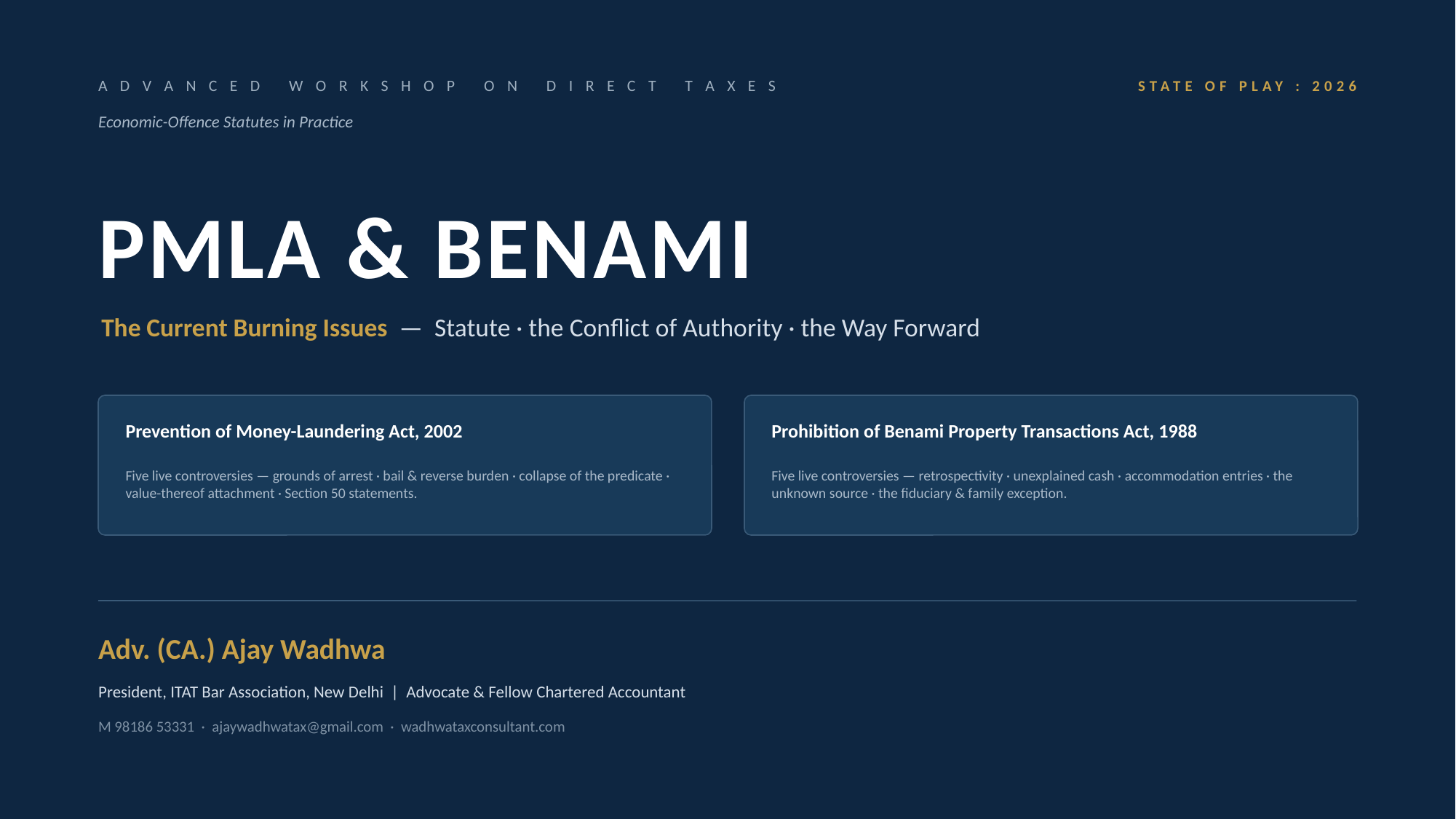

A D V A N C E D   W O R K S H O P   O N   D I R E C T   T A X E S
STATE OF PLAY : 2026
Economic-Offence Statutes in Practice
PMLA & BENAMI
The Current Burning Issues  —  Statute · the Conflict of Authority · the Way Forward

Prevention of Money-Laundering Act, 2002
Prohibition of Benami Property Transactions Act, 1988
Five live controversies — grounds of arrest · bail & reverse burden · collapse of the predicate · value-thereof attachment · Section 50 statements.
Five live controversies — retrospectivity · unexplained cash · accommodation entries · the unknown source · the fiduciary & family exception.

Adv. (CA.) Ajay Wadhwa
President, ITAT Bar Association, New Delhi  |  Advocate & Fellow Chartered Accountant
M 98186 53331  ·  ajaywadhwatax@gmail.com  ·  wadhwataxconsultant.com